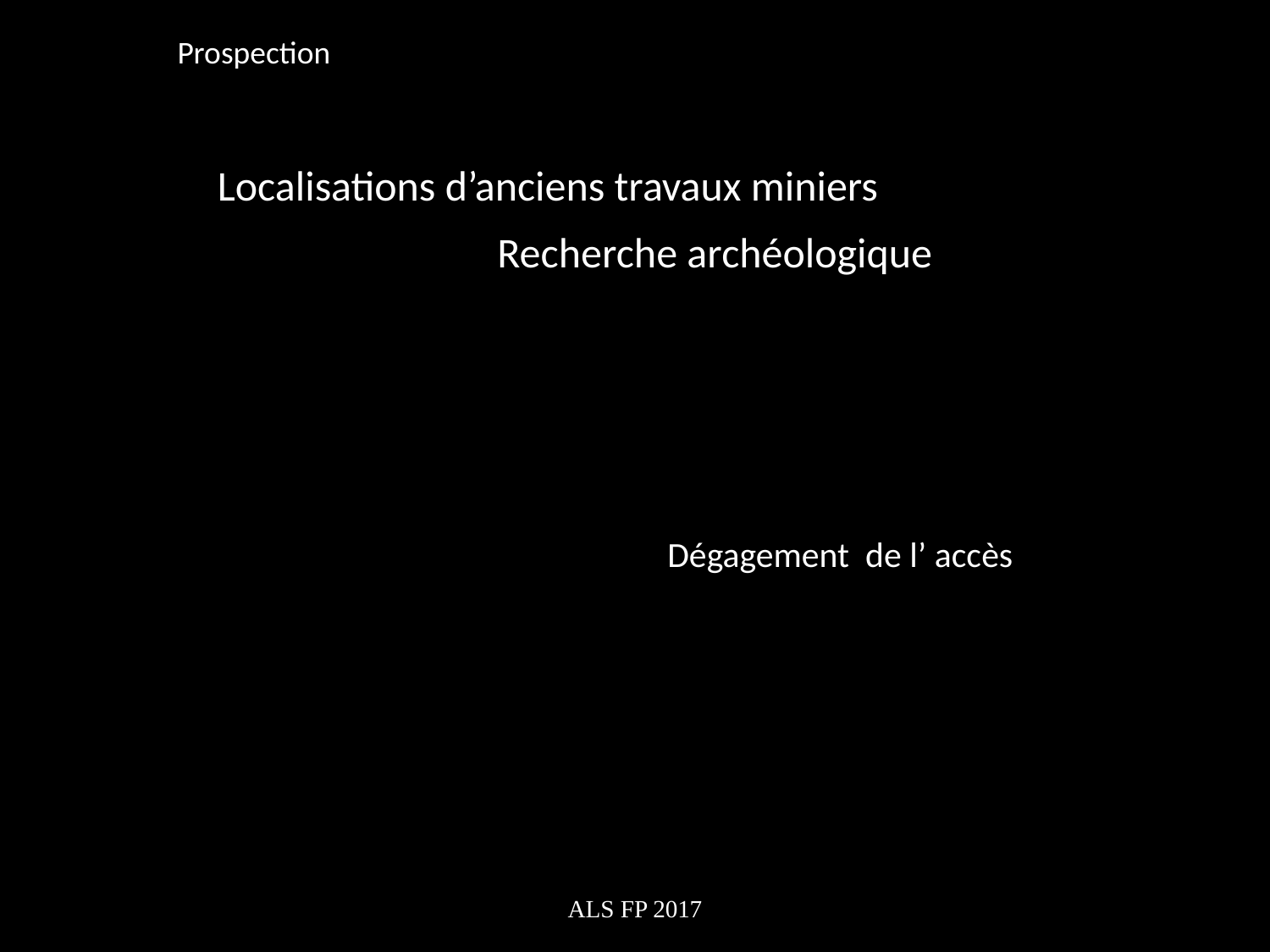

Prospection
Localisations d’anciens travaux miniers
Recherche archéologique
Dégagement  de l’ accès
ALS FP 2017